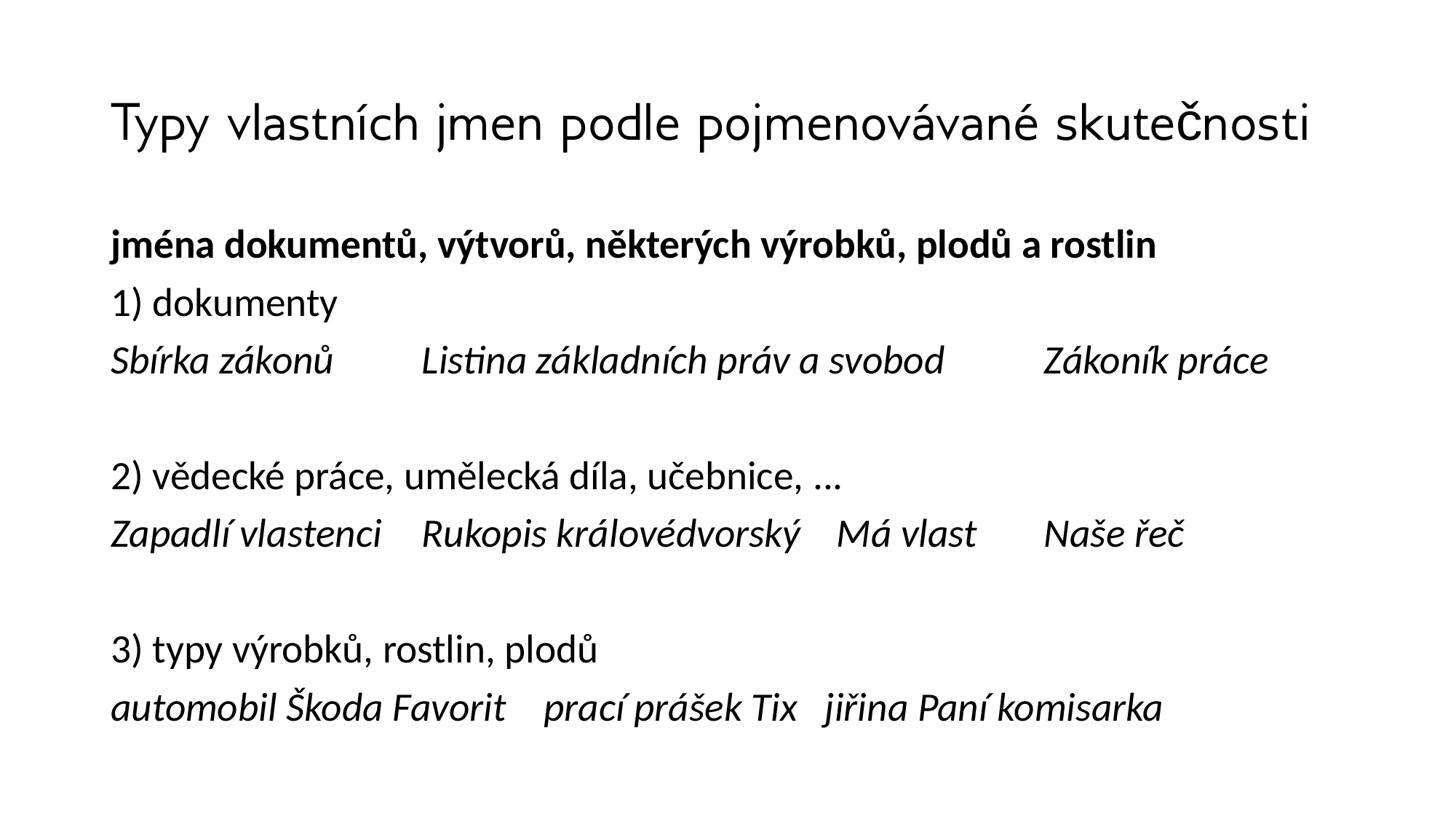

# Typy vlastních jmen podle pojmenovávané skutečnosti
jména dokumentů, výtvorů, některých výrobků, plodů a rostlin
1) dokumenty
Sbírka zákonů	Listina základních práv a svobod	Zákoník práce

2) vědecké práce, umělecká díla, učebnice, ...
Zapadlí vlastenci	Rukopis královédvorský	Má vlast	Naše řeč

3) typy výrobků, rostlin, plodů
automobil Škoda Favorit	  prací prášek Tix   jiřina Paní komisarka